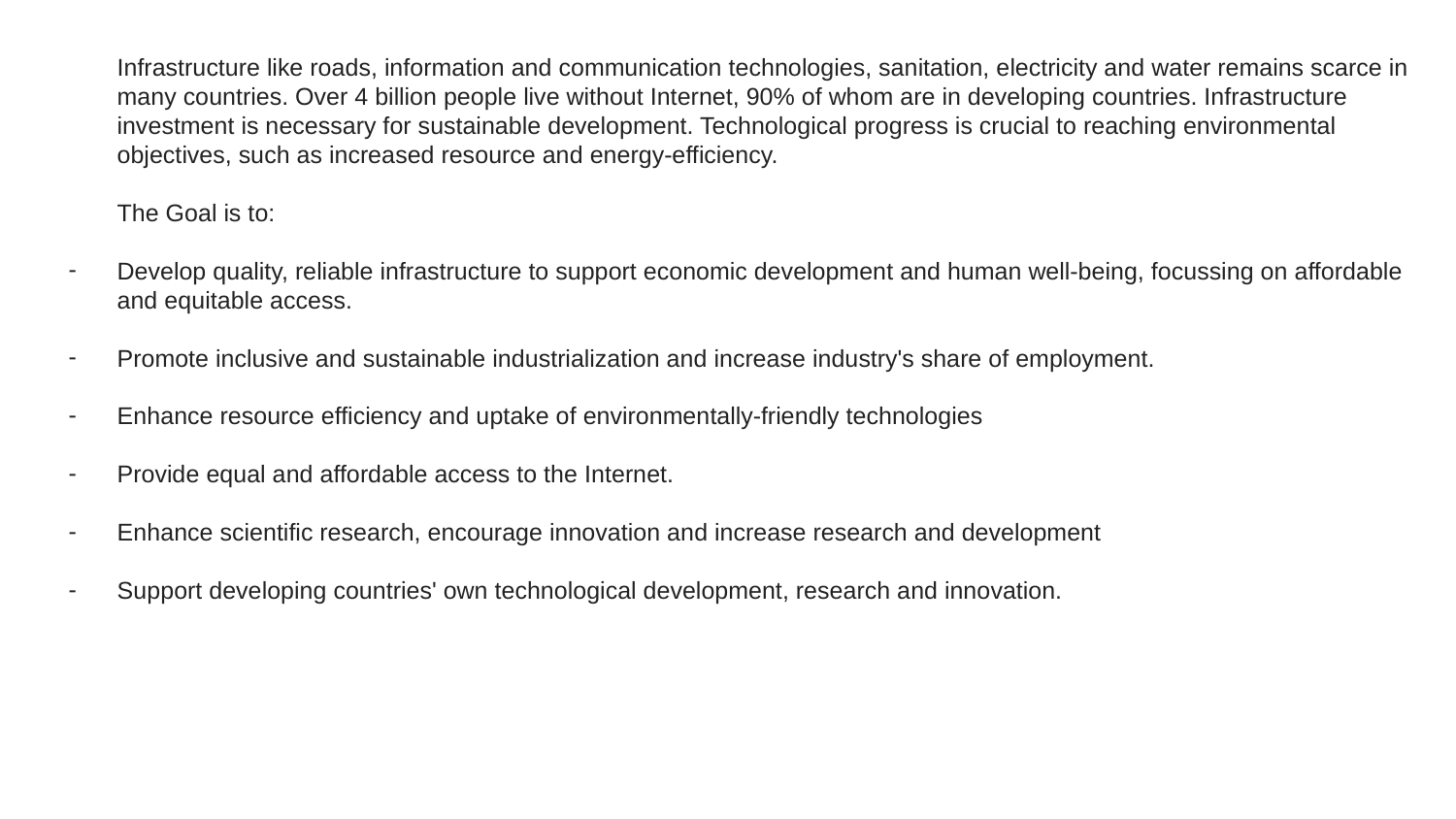

Infrastructure like roads, information and communication technologies, sanitation, electricity and water remains scarce in many countries. Over 4 billion people live without Internet, 90% of whom are in developing countries. Infrastructure investment is necessary for sustainable development. Technological progress is crucial to reaching environmental objectives, such as increased resource and energy-efficiency.

The Goal is to:

Develop quality, reliable infrastructure to support economic development and human well-being, focussing on affordable and equitable access.

Promote inclusive and sustainable industrialization and increase industry's share of employment.

Enhance resource efficiency and uptake of environmentally-friendly technologies

Provide equal and affordable access to the Internet.

Enhance scientific research, encourage innovation and increase research and development

Support developing countries' own technological development, research and innovation.